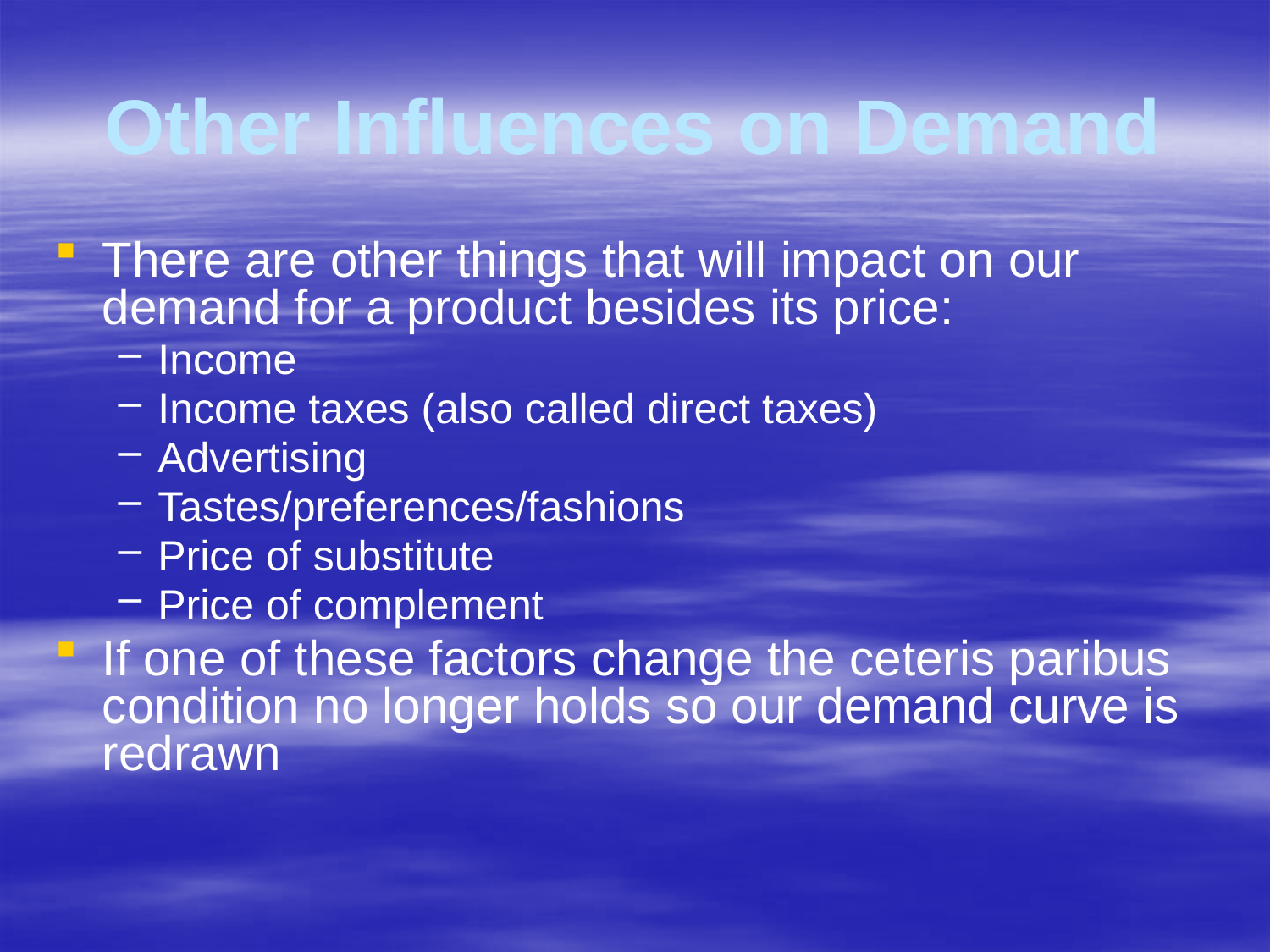

# Other Influences on Demand
There are other things that will impact on our demand for a product besides its price:
Income
Income taxes (also called direct taxes)
Advertising
Tastes/preferences/fashions
Price of substitute
Price of complement
If one of these factors change the ceteris paribus condition no longer holds so our demand curve is redrawn